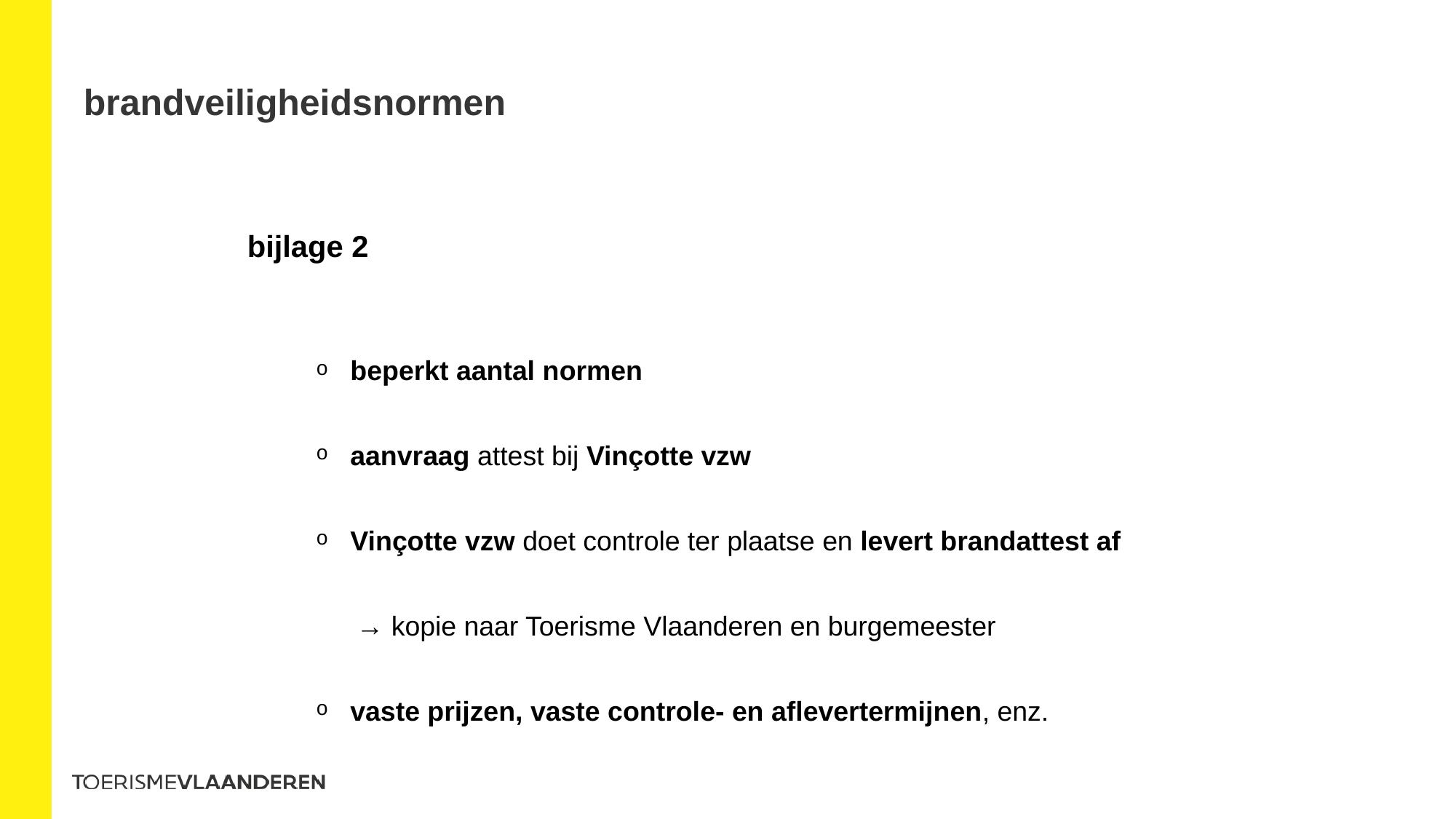

# brandveiligheidsnormen

bijlage 2

beperkt aantal normen

aanvraag attest bij Vinçotte vzw

Vinçotte vzw doet controle ter plaatse en levert brandattest af

	→ kopie naar Toerisme Vlaanderen en burgemeester

vaste prijzen, vaste controle- en aflevertermijnen, enz.